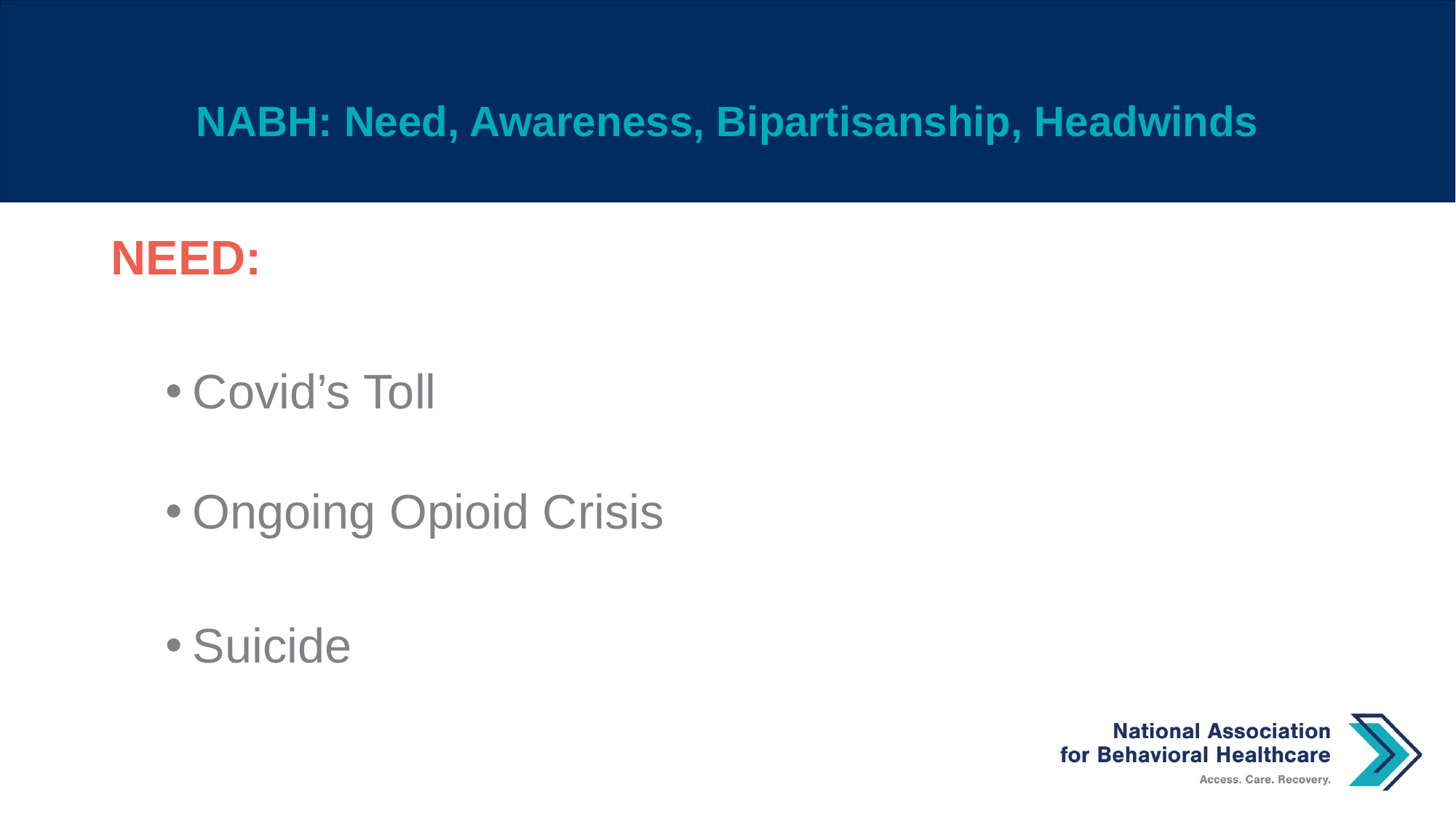

# NABH: Need, Awareness, Bipartisanship, Headwinds
NEED:

Covid’s Toll

Ongoing Opioid Crisis

Suicide